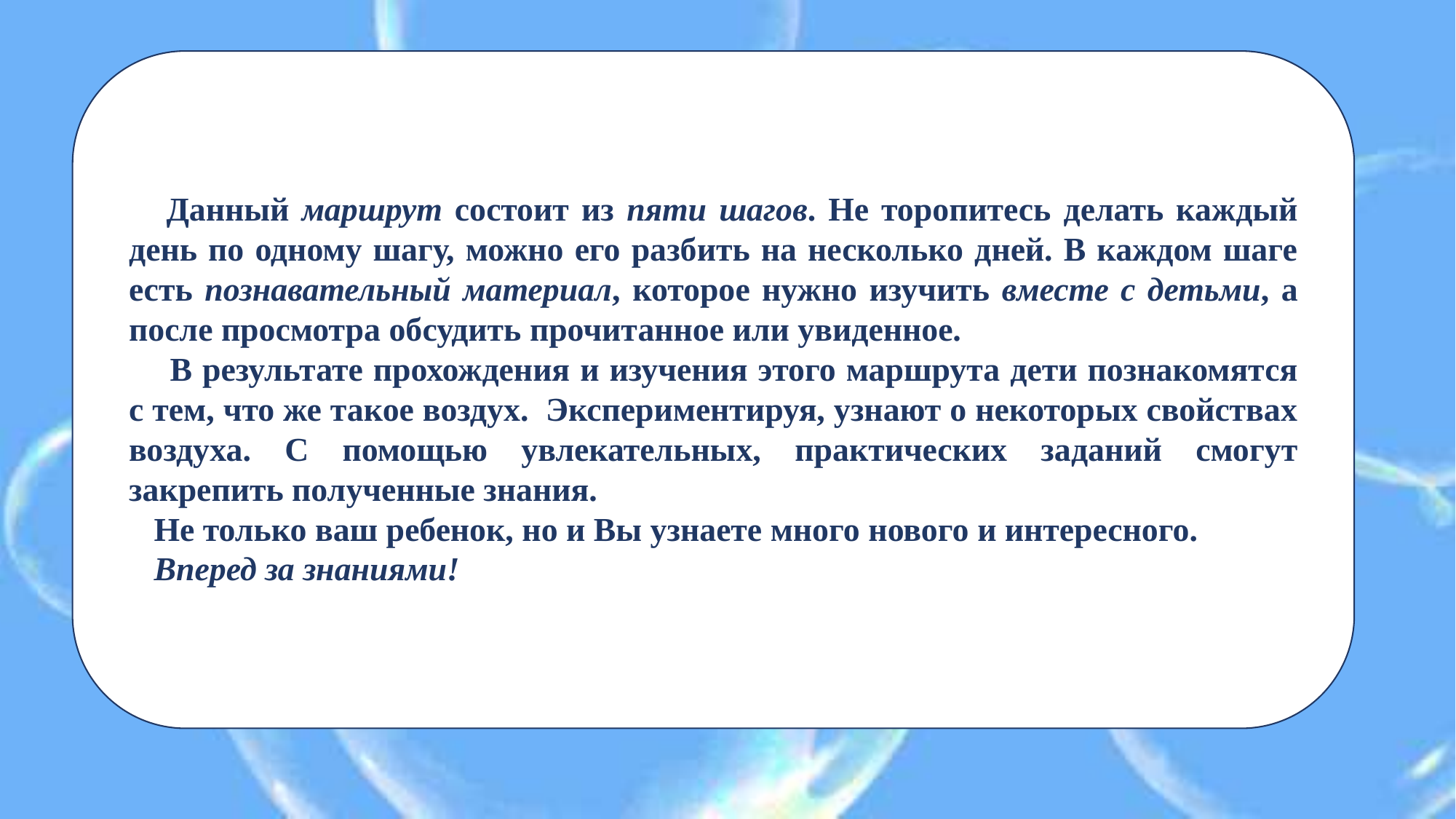

Данный маршрут состоит из пяти шагов. Не торопитесь делать каждый день по одному шагу, можно его разбить на несколько дней. В каждом шаге есть познавательный материал, которое нужно изучить вместе с детьми, а после просмотра обсудить прочитанное или увиденное.
    В результате прохождения и изучения этого маршрута дети познакомятся с тем, что же такое воздух.  Экспериментируя, узнают о некоторых свойствах воздуха. С помощью увлекательных, практических заданий смогут закрепить полученные знания.
   Не только ваш ребенок, но и Вы узнаете много нового и интересного.
   Вперед за знаниями!